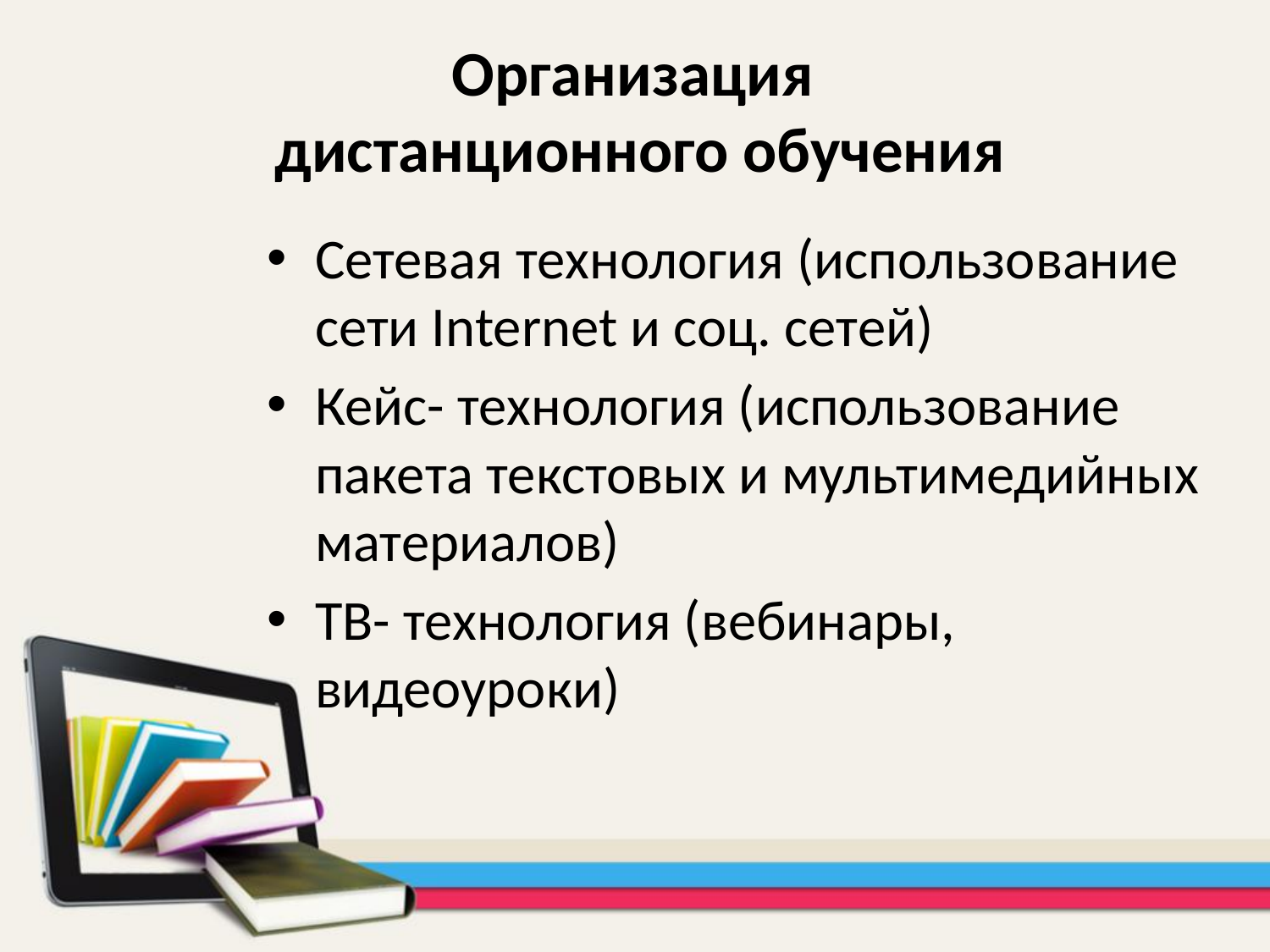

# Организация дистанционного обучения
Сетевая технология (использование сети Internet и соц. сетей)
Кейс- технология (использование пакета текстовых и мультимедийных материалов)
ТВ- технология (вебинары, видеоуроки)